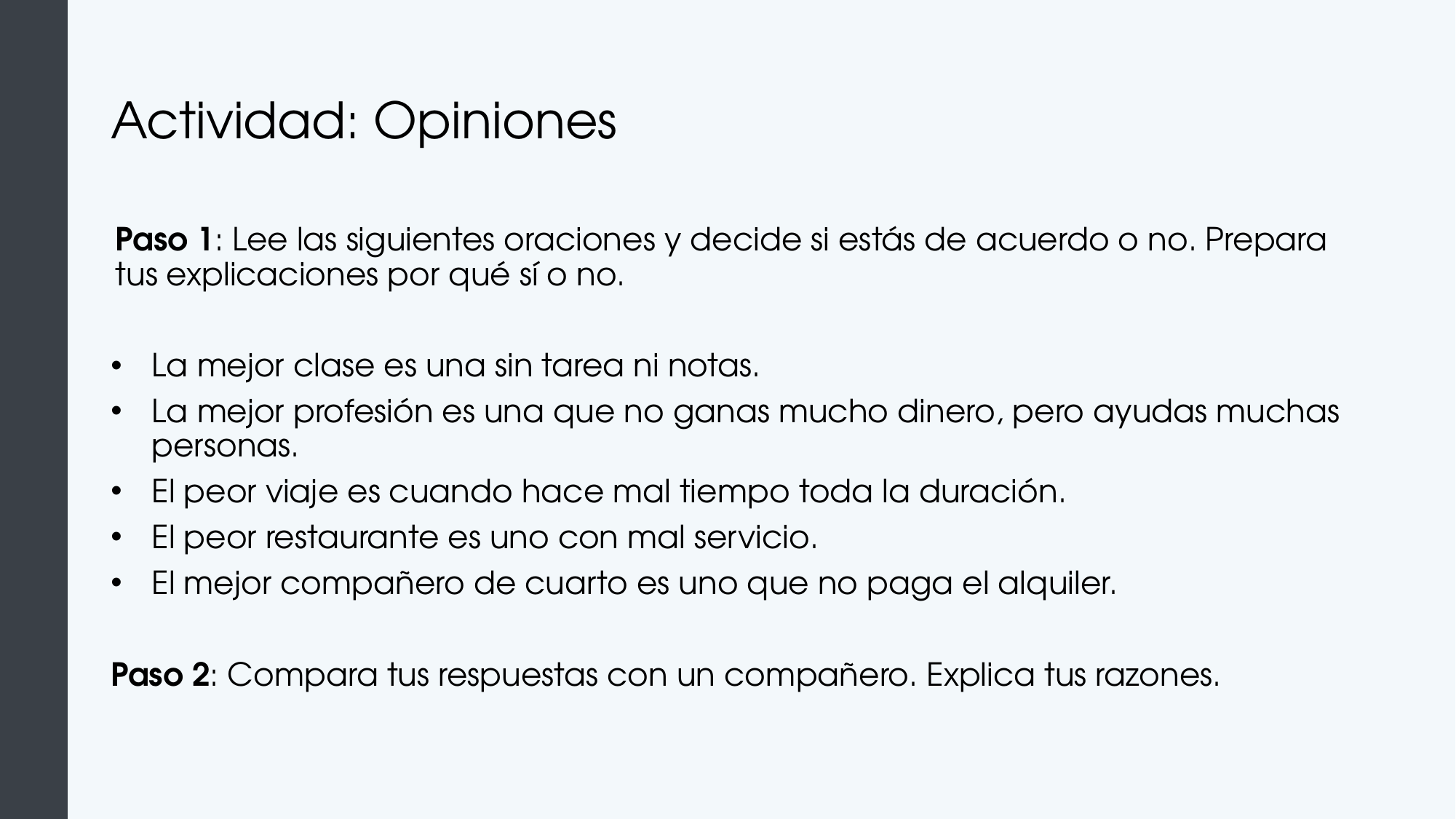

# Actividad: Opiniones
Paso 1: Lee las siguientes oraciones y decide si estás de acuerdo o no. Prepara tus explicaciones por qué sí o no.

La mejor clase es una sin tarea ni notas.
La mejor profesión es una que no ganas mucho dinero, pero ayudas muchas personas.
El peor viaje es cuando hace mal tiempo toda la duración.
El peor restaurante es uno con mal servicio.
El mejor compañero de cuarto es uno que no paga el alquiler.

Paso 2: Compara tus respuestas con un compañero. Explica tus razones.